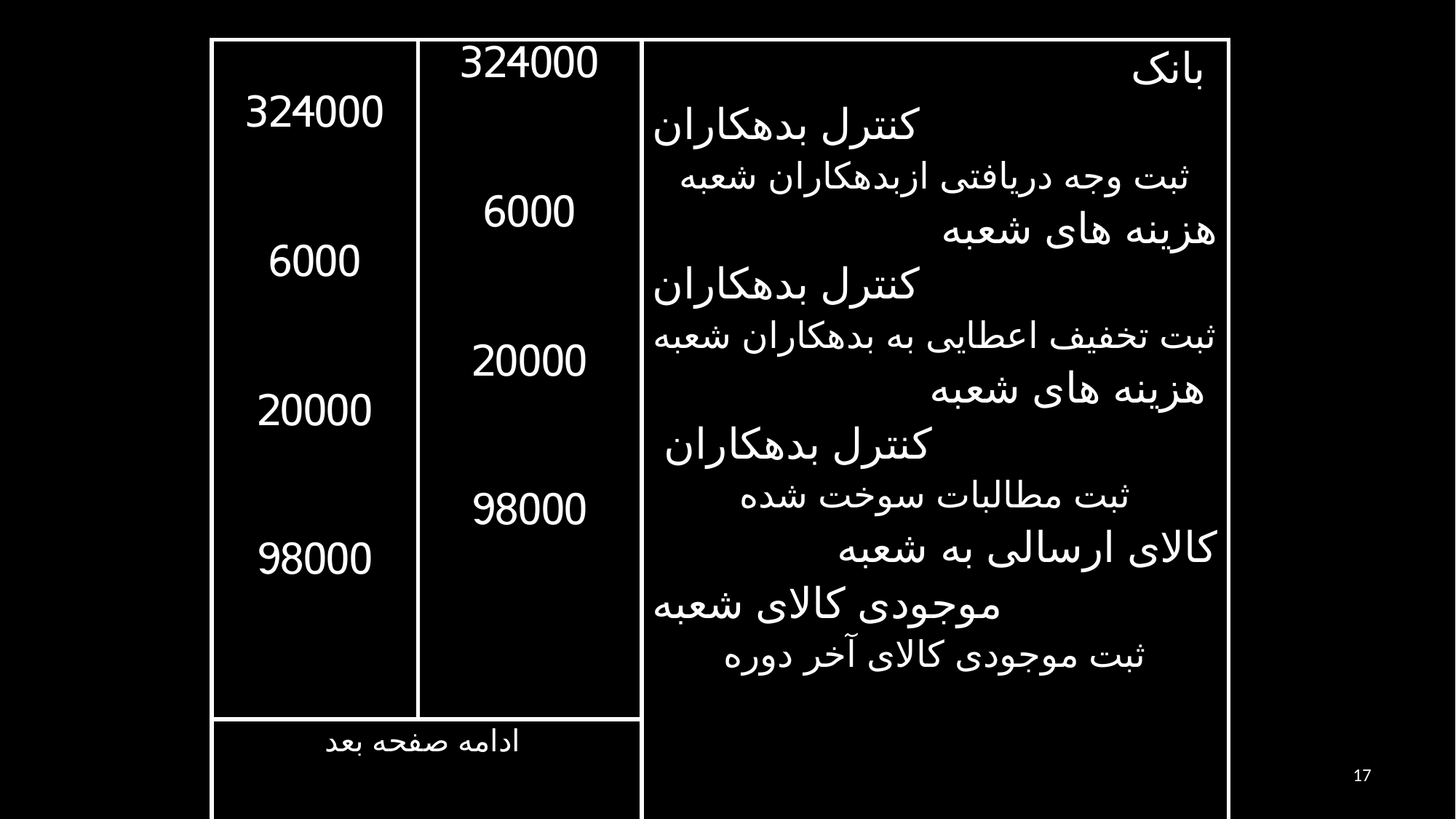

| 324000 6000 20000 98000 | 324000 6000 20000 98000 | بانک کنترل بدهکاران ثبت وجه دریافتی ازبدهکاران شعبه هزینه های شعبه کنترل بدهکاران ثبت تخفیف اعطایی به بدهکاران شعبه هزینه های شعبه کنترل بدهکاران ثبت مطالبات سوخت شده کالای ارسالی به شعبه موجودی کالای شعبه ثبت موجودی کالای آخر دوره |
| --- | --- | --- |
| ادامه صفحه بعد |  |  |
17